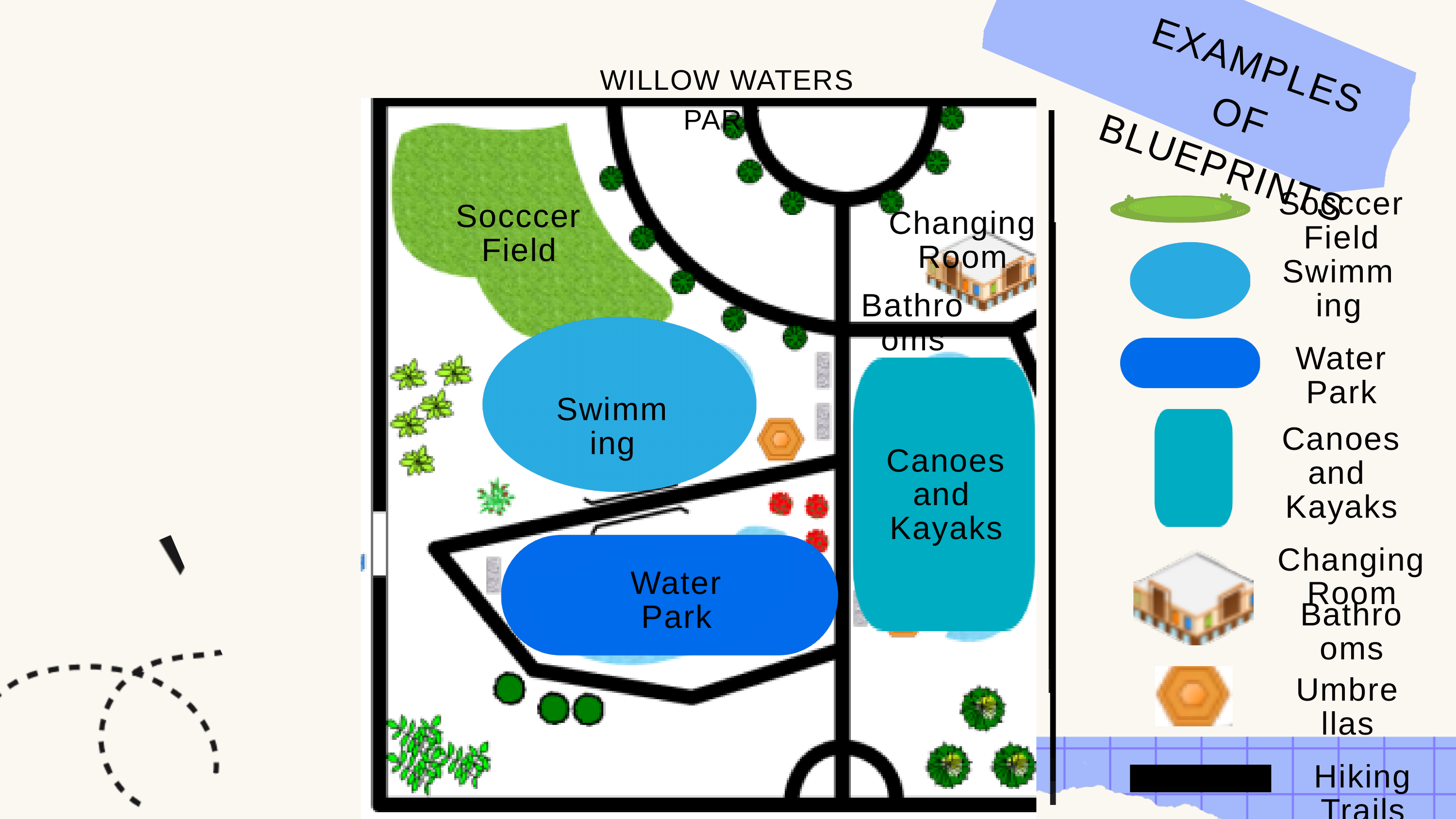

EXAMPLES OF BLUEPRINTS
WILLOW WATERS PARK

Socccer Field

Socccer Field
Changing Room

Swimming
Bathrooms

Water Park
Swimming

Canoes and
Kayaks

Canoes and
Kayaks

Changing Room

Water Park

Bathrooms

Umbrellas

Hiking Trails